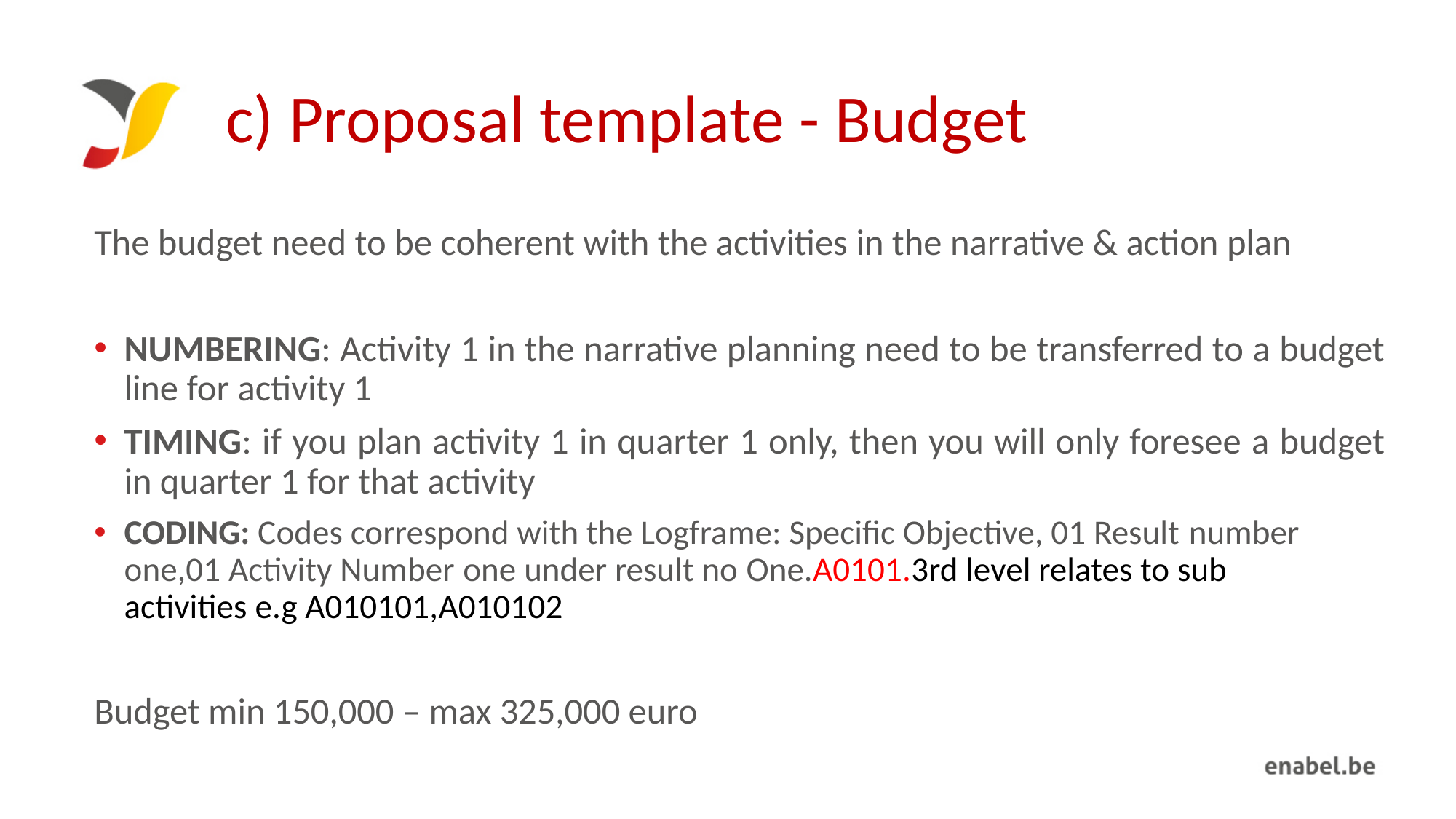

# c) Proposal template - Budget
The budget need to be coherent with the activities in the narrative & action plan

NUMBERING: Activity 1 in the narrative planning need to be transferred to a budget line for activity 1
TIMING: if you plan activity 1 in quarter 1 only, then you will only foresee a budget in quarter 1 for that activity
CODING: Codes correspond with the Logframe: Specific Objective, 01 Result number one,01 Activity Number one under result no One.A0101.3rd level relates to sub activities e.g A010101,A010102

Budget min 150,000 – max 325,000 euro